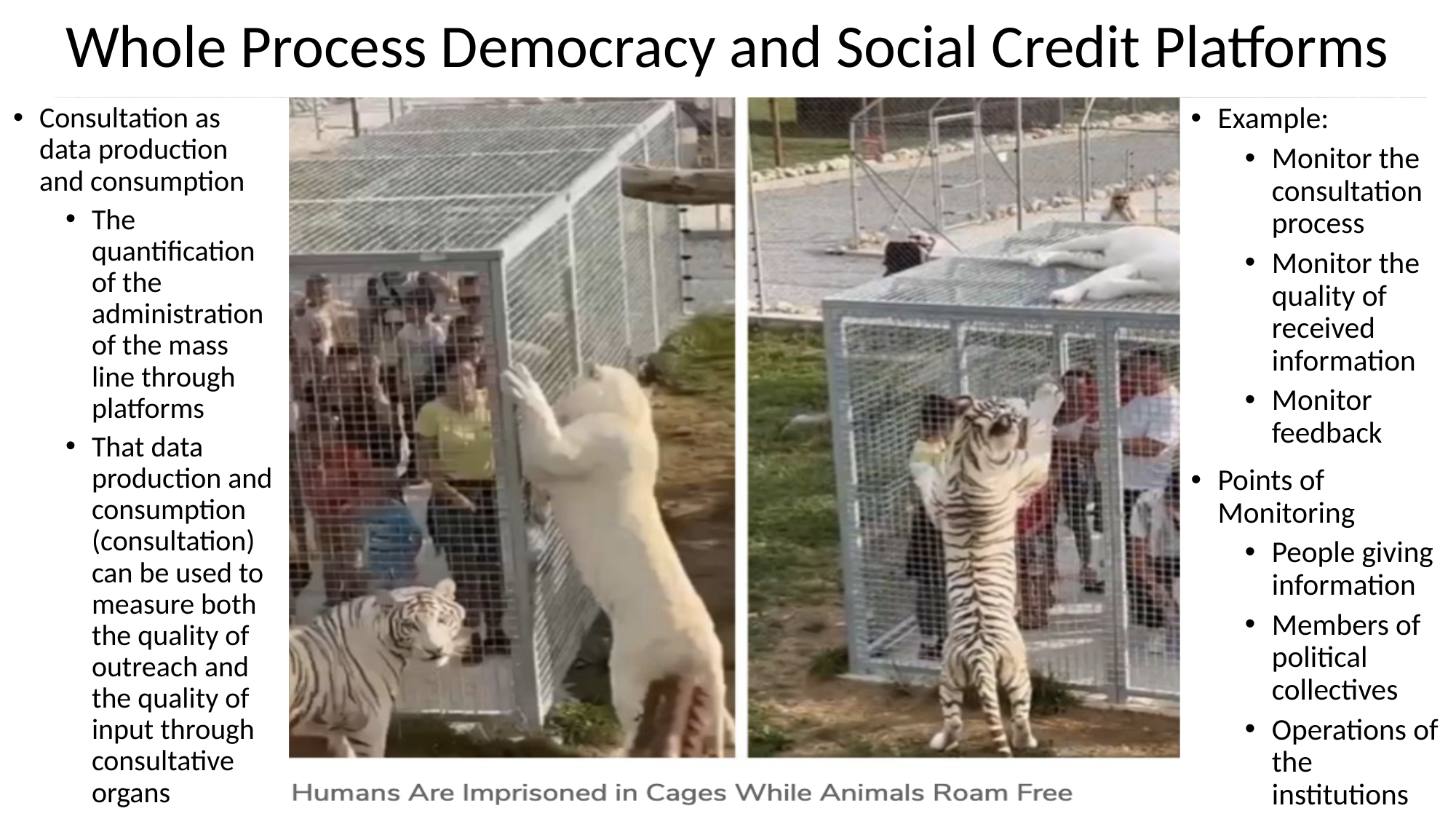

# Whole Process Democracy and Social Credit Platforms
Consultation as data production and consumption
The quantification of the administration of the mass line through platforms
That data production and consumption (consultation) can be used to measure both the quality of outreach and the quality of input through consultative organs

Example:
Monitor the consultation process
Monitor the quality of received information
Monitor feedback
Points of Monitoring
People giving information
Members of political collectives
Operations of the institutions